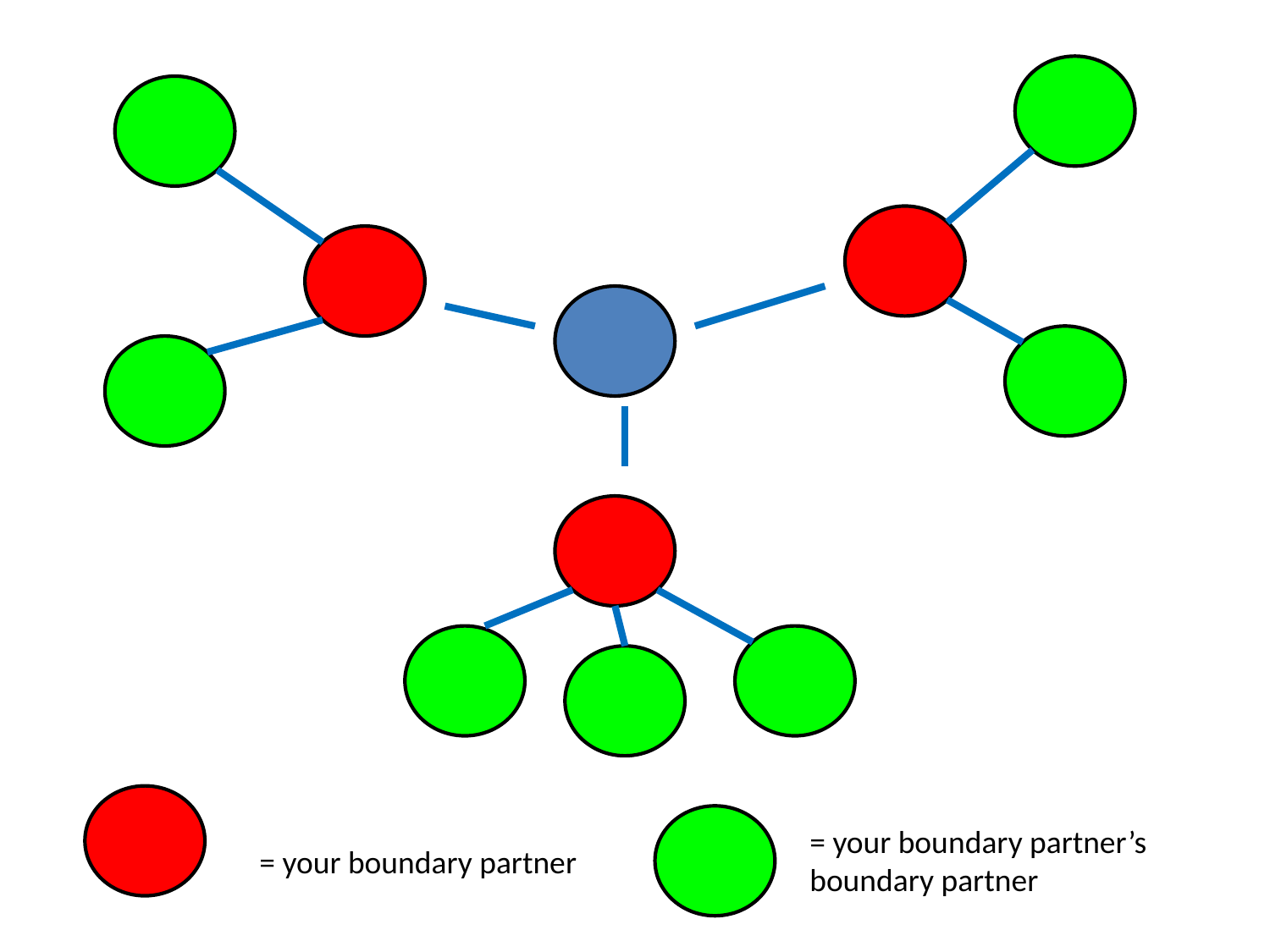

= your boundary partner’s
boundary partner
= your boundary partner